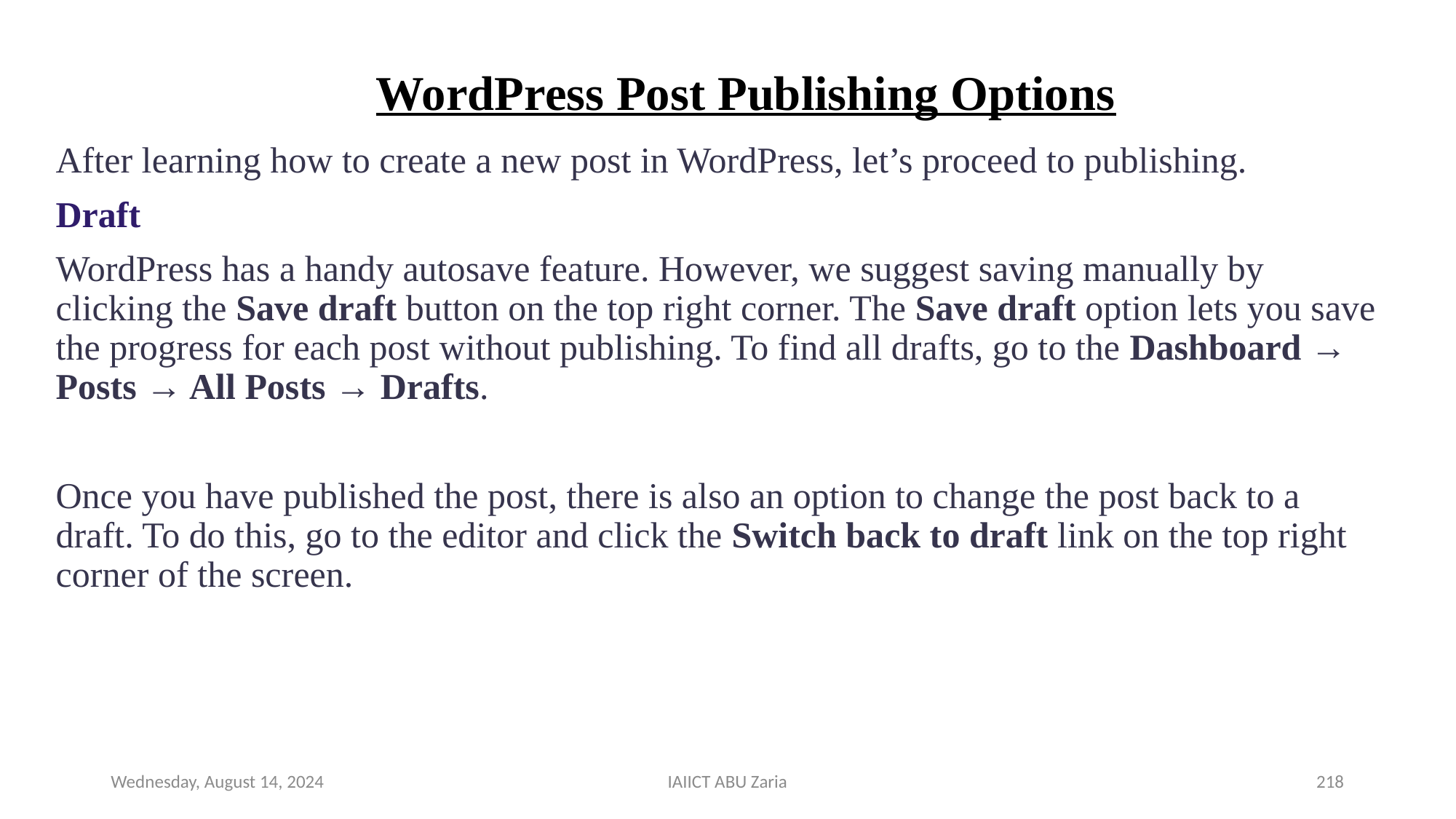

# WordPress Post Publishing Options
After learning how to create a new post in WordPress, let’s proceed to publishing.
Draft
WordPress has a handy autosave feature. However, we suggest saving manually by clicking the Save draft button on the top right corner. The Save draft option lets you save the progress for each post without publishing. To find all drafts, go to the Dashboard → Posts → All Posts → Drafts.

Once you have published the post, there is also an option to change the post back to a draft. To do this, go to the editor and click the Switch back to draft link on the top right corner of the screen.

Wednesday, August 14, 2024
IAIICT ABU Zaria
218